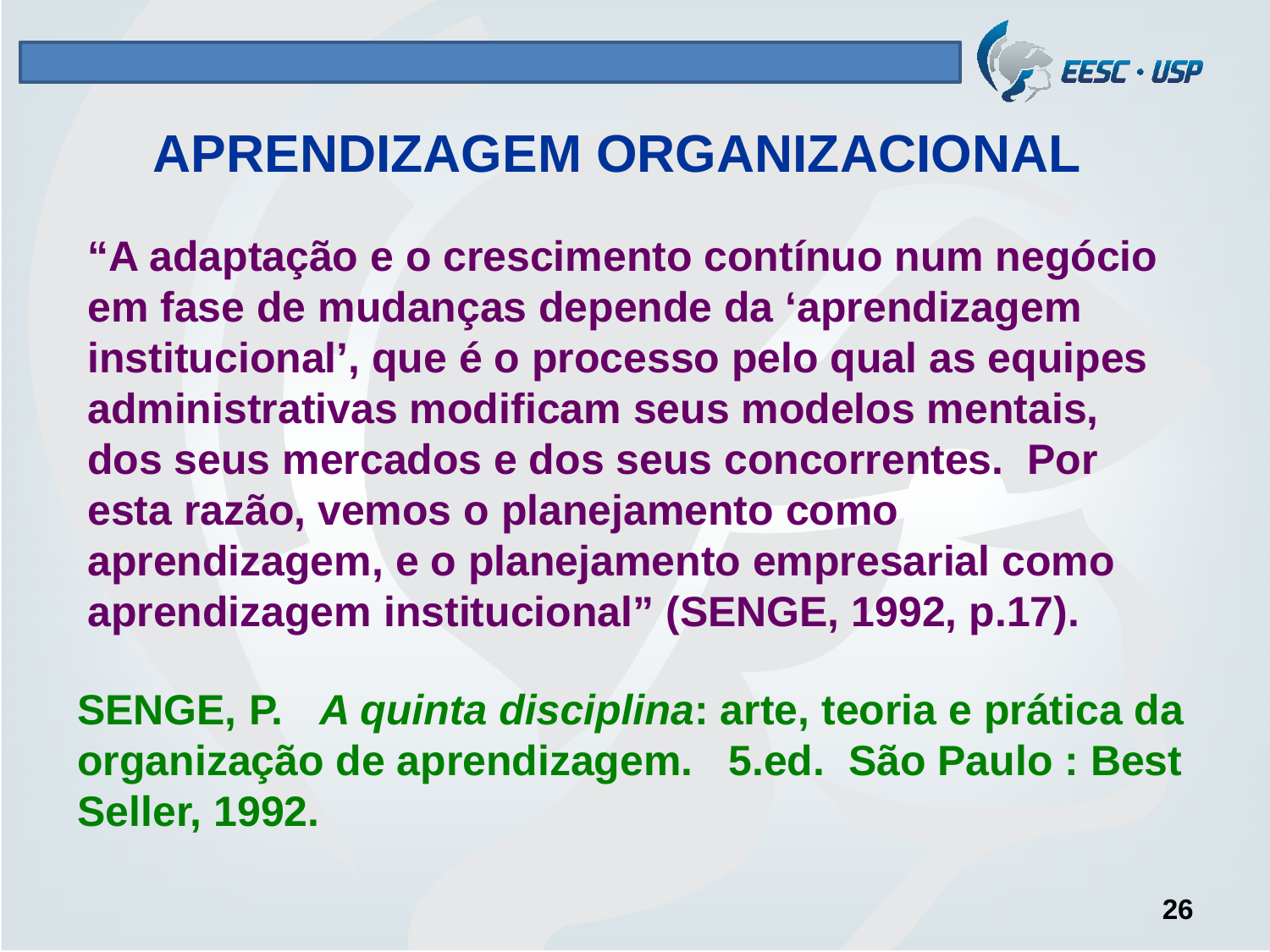

# APRENDIZAGEM ORGANIZACIONAL
“A adaptação e o crescimento contínuo num negócio em fase de mudanças depende da ‘aprendizagem institucional’, que é o processo pelo qual as equipes administrativas modificam seus modelos mentais, dos seus mercados e dos seus concorrentes.  Por esta razão, vemos o planejamento como aprendizagem, e o planejamento empresarial como aprendizagem institucional” (SENGE, 1992, p.17).
SENGE, P.   A quinta disciplina: arte, teoria e prática da organização de aprendizagem.   5.ed.  São Paulo : Best Seller, 1992.
26